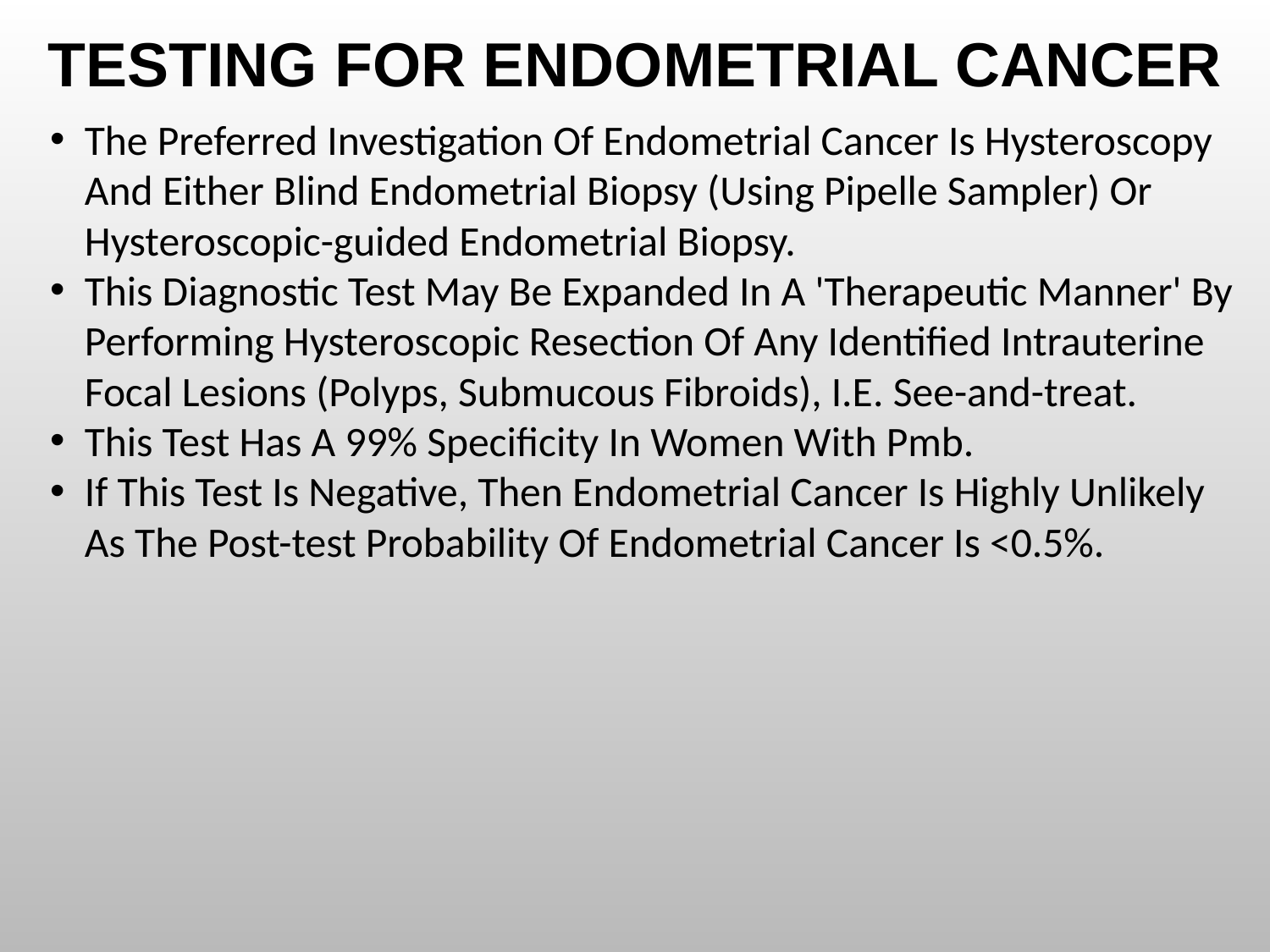

# Testing for endometrial cancer
The Preferred Investigation Of Endometrial Cancer Is Hysteroscopy And Either Blind Endometrial Biopsy (Using Pipelle Sampler) Or Hysteroscopic-guided Endometrial Biopsy.
This Diagnostic Test May Be Expanded In A 'Therapeutic Manner' By Performing Hysteroscopic Resection Of Any Identified Intrauterine Focal Lesions (Polyps, Submucous Fibroids), I.E. See-and-treat.
This Test Has A 99% Specificity In Women With Pmb.
If This Test Is Negative, Then Endometrial Cancer Is Highly Unlikely As The Post-test Probability Of Endometrial Cancer Is <0.5%.